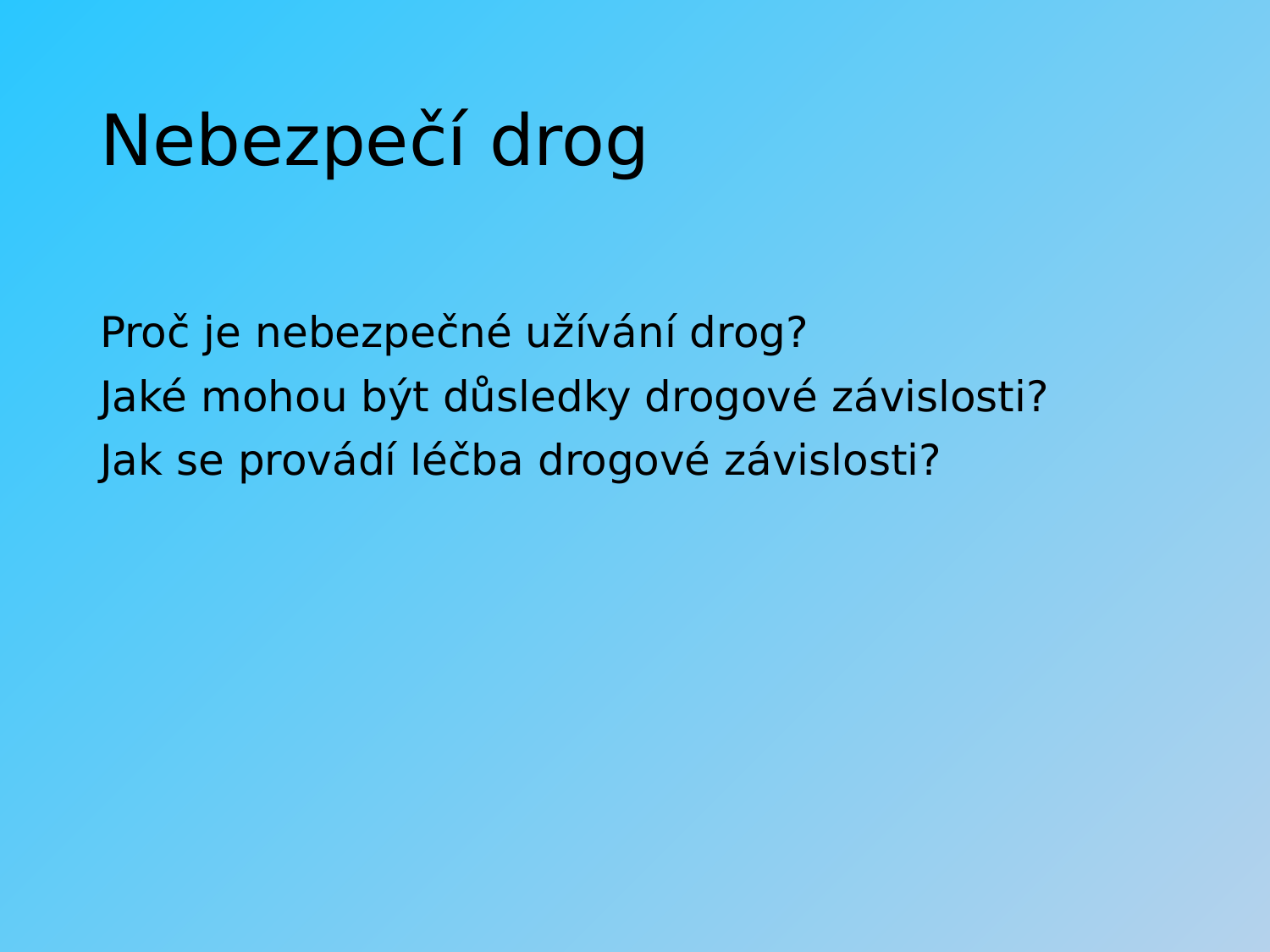

# Nebezpečí drog

Proč je nebezpečné užívání drog?
Jaké mohou být důsledky drogové závislosti?
Jak se provádí léčba drogové závislosti?